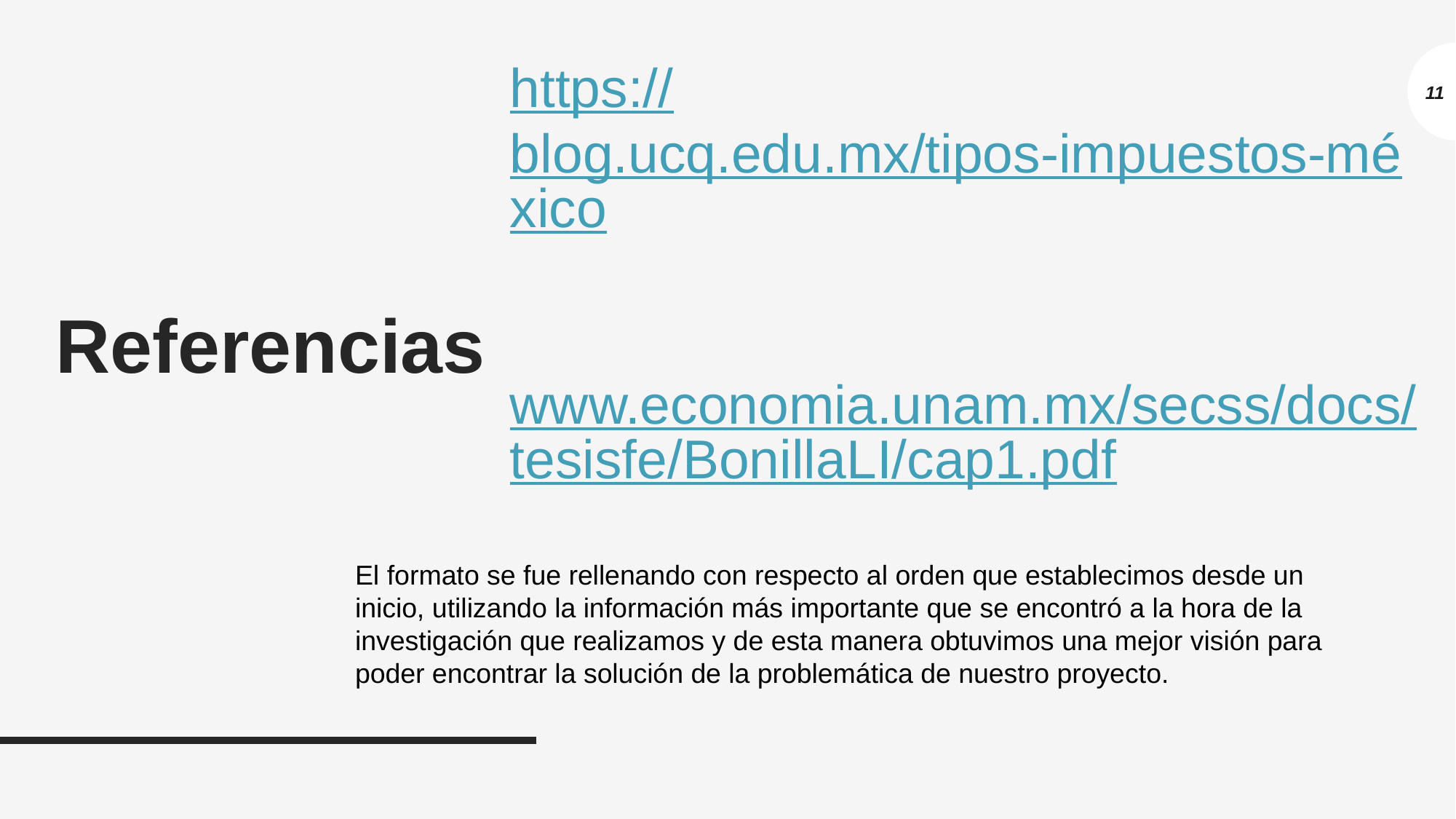

https://blog.ucq.edu.mx/tipos-impuestos-méxico

www.economia.unam.mx/secss/docs/tesisfe/BonillaLI/cap1.pdf

11
# Referencias
El formato se fue rellenando con respecto al orden que establecimos desde un inicio, utilizando la información más importante que se encontró a la hora de la investigación que realizamos y de esta manera obtuvimos una mejor visión para poder encontrar la solución de la problemática de nuestro proyecto.